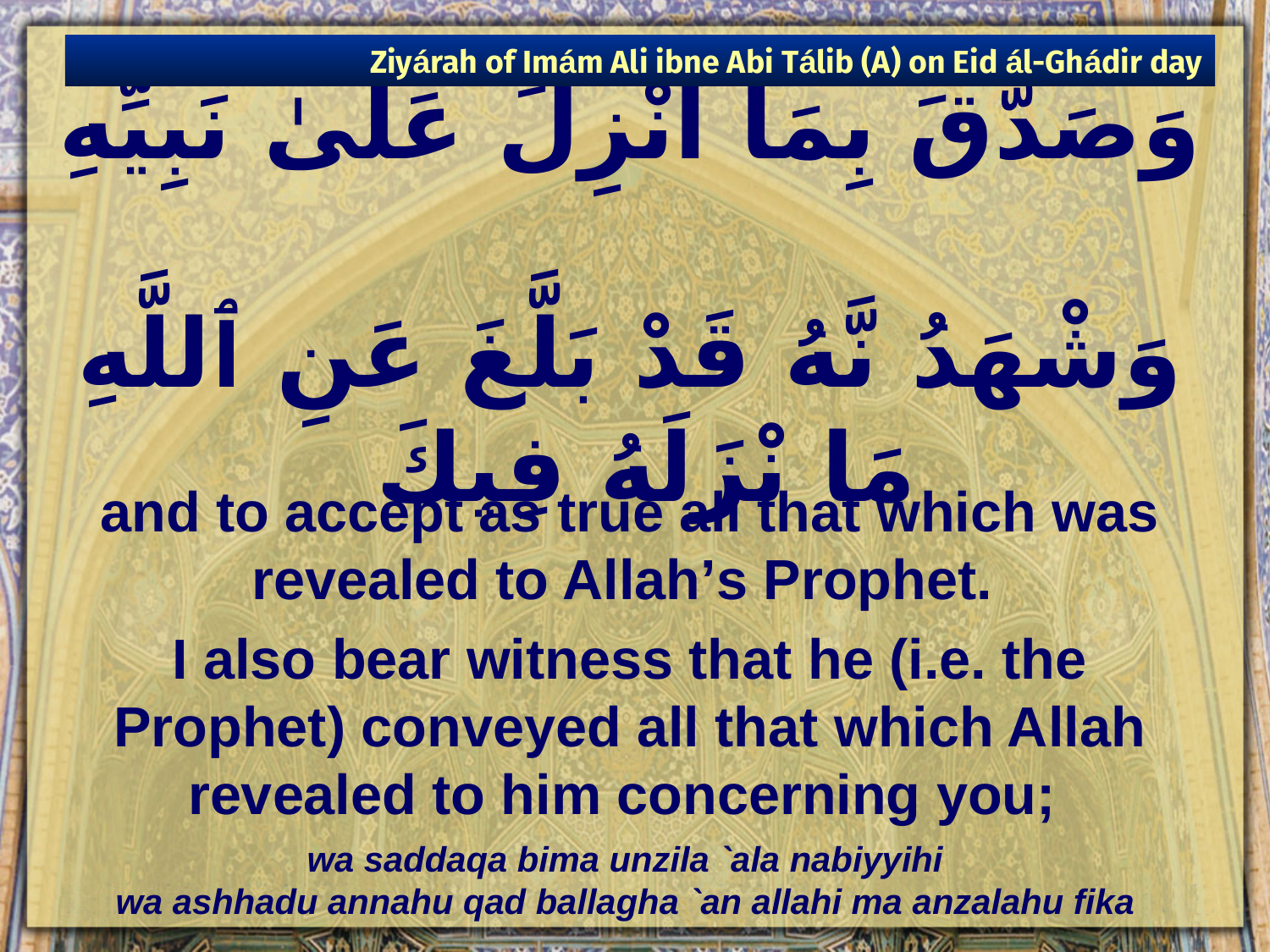

Ziyárah of Imám Ali ibne Abi Tálib (A) on Eid ál-Ghádir day
# وَصَدَّقَ بِمَا انْزِلَ عَلَىٰ نَبِيِّهِ وَشْهَدُ نَّهُ قَدْ بَلَّغَ عَنِ ٱللَّهِ مَا نْزَلَهُ فِيكَ
and to accept as true all that which was revealed to Allah’s Prophet.
I also bear witness that he (i.e. the Prophet) conveyed all that which Allah revealed to him concerning you;
wa saddaqa bima unzila `ala nabiyyihi
wa ashhadu annahu qad ballagha `an allahi ma anzalahu fika